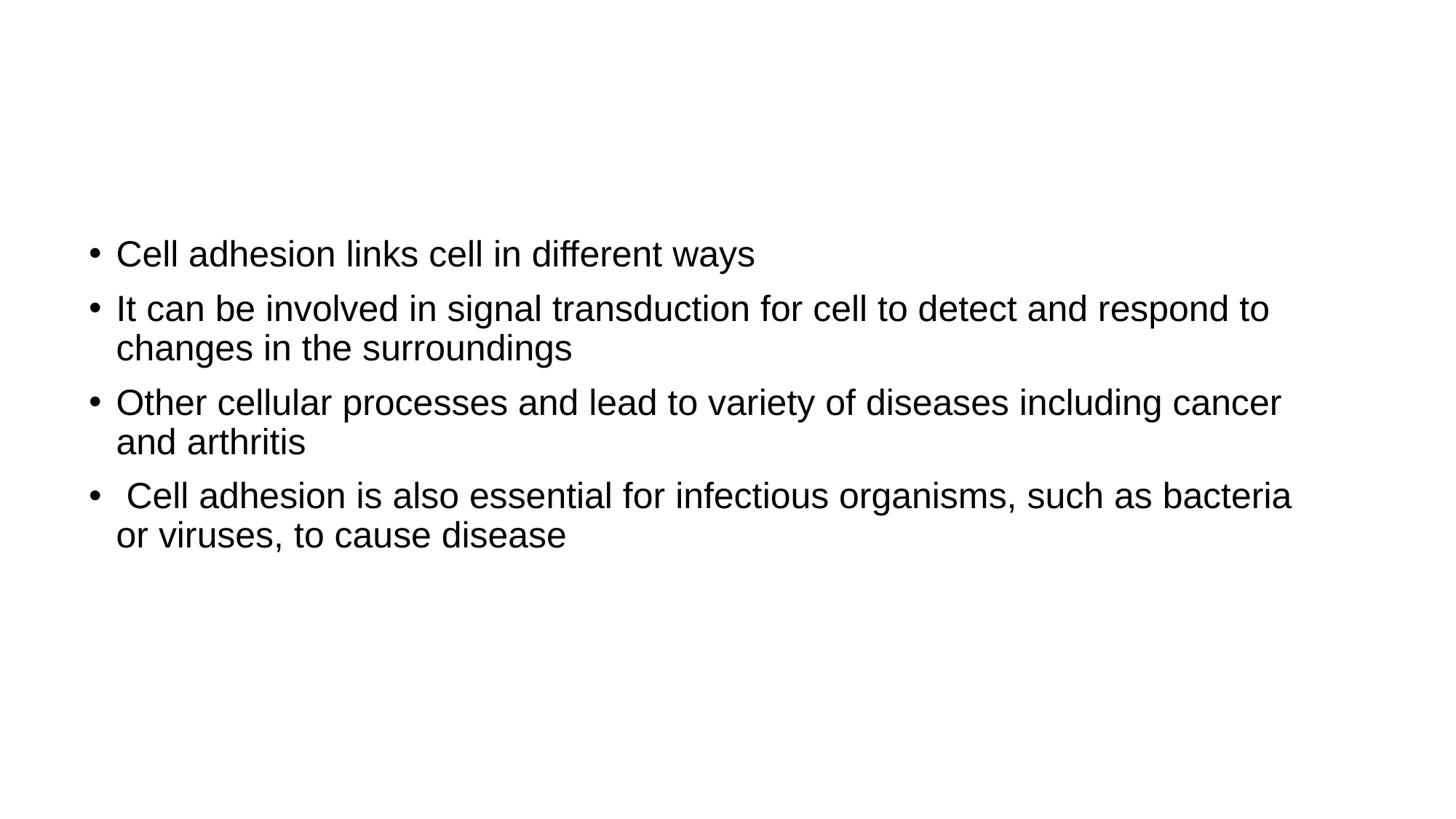

Cell adhesion links cell in different ways
It can be involved in signal transduction for cell to detect and respond to changes in the surroundings
Other cellular processes and lead to variety of diseases including cancer and arthritis
 Cell adhesion is also essential for infectious organisms, such as bacteria or viruses, to cause disease